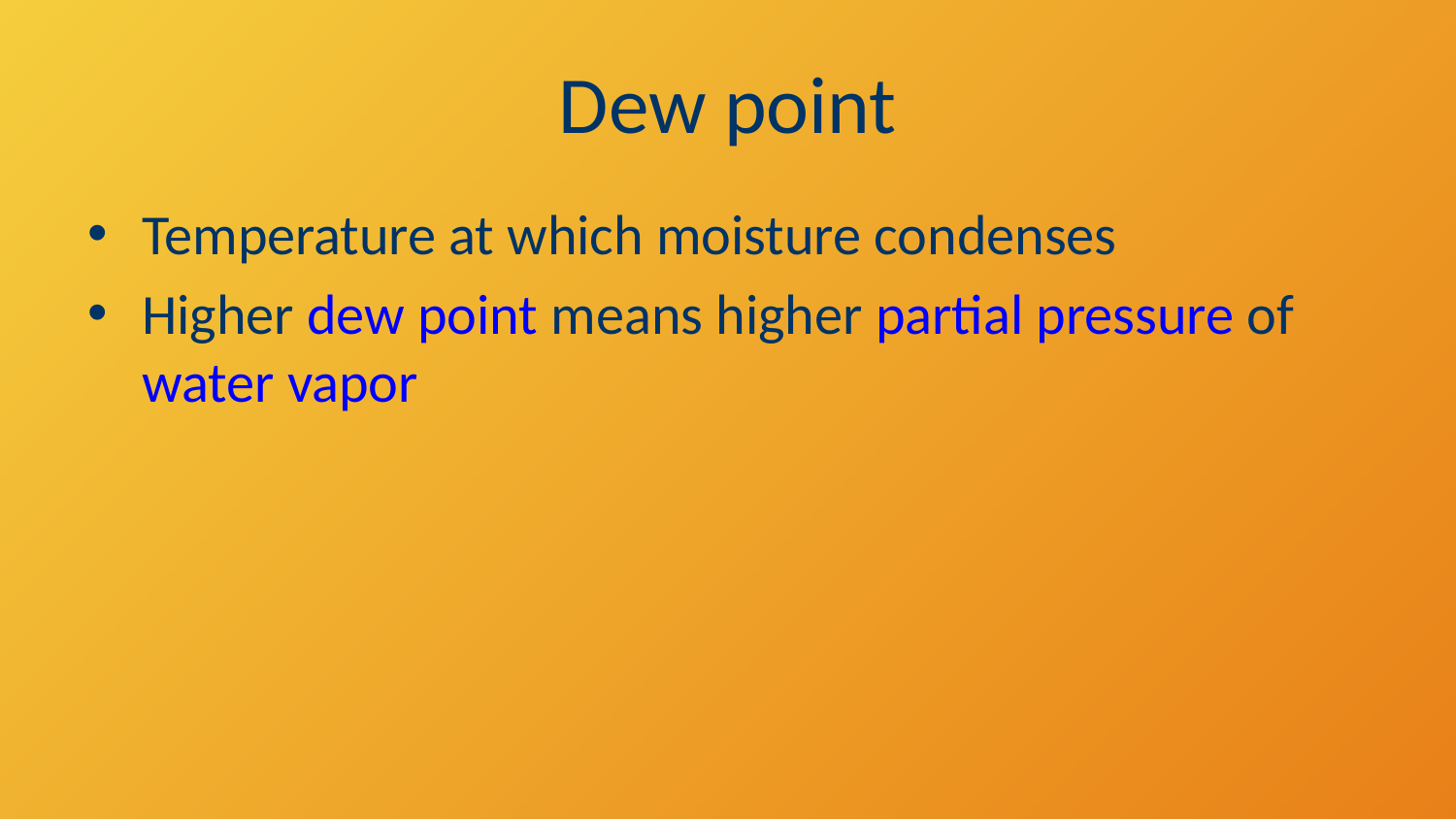

# Dew point
Temperature at which moisture condenses
Higher dew point means higher partial pressure of water vapor